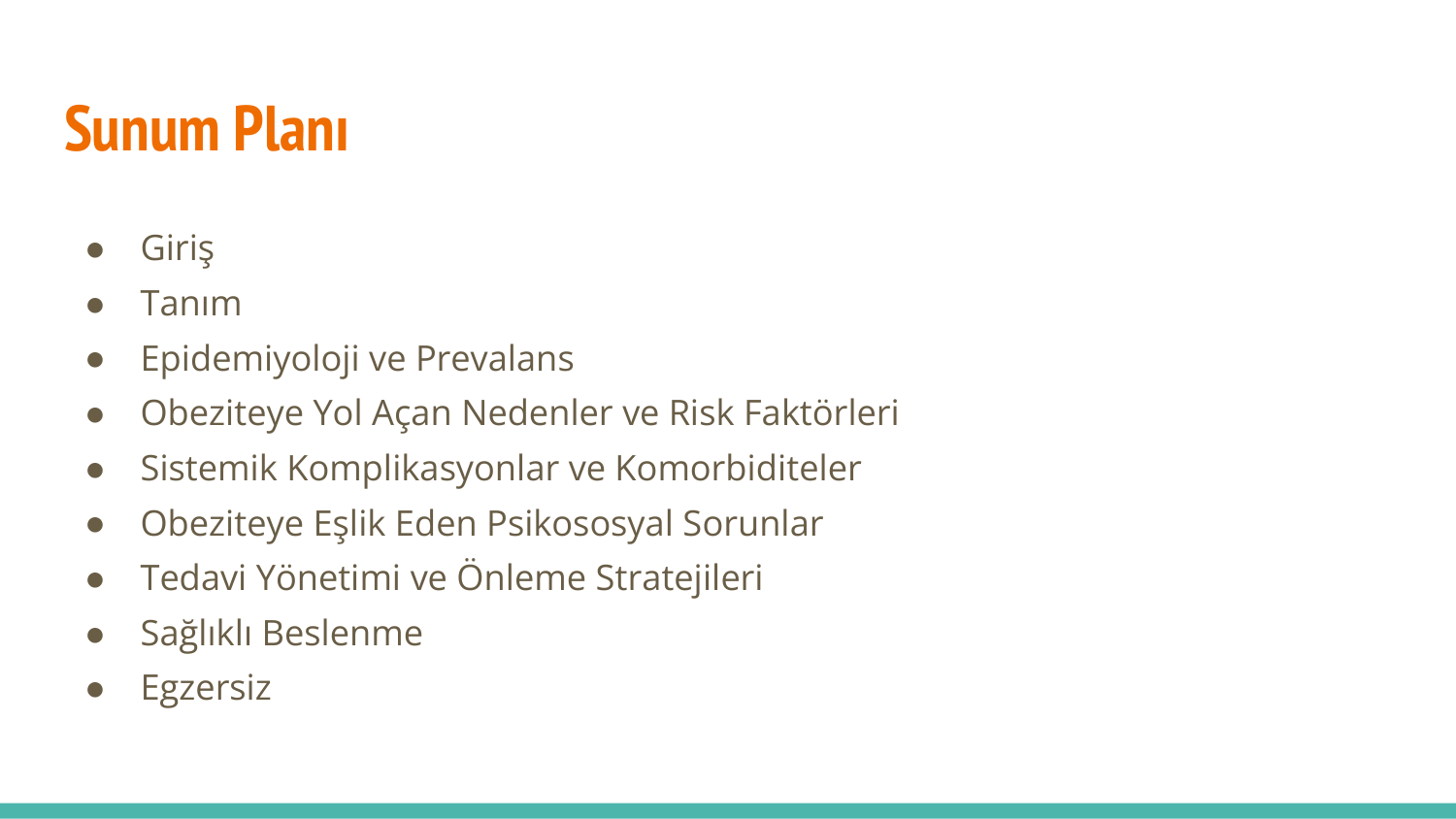

# Sunum Planı
Giriş
Tanım
Epidemiyoloji ve Prevalans
Obeziteye Yol Açan Nedenler ve Risk Faktörleri
Sistemik Komplikasyonlar ve Komorbiditeler
Obeziteye Eşlik Eden Psikososyal Sorunlar
Tedavi Yönetimi ve Önleme Stratejileri
Sağlıklı Beslenme
Egzersiz